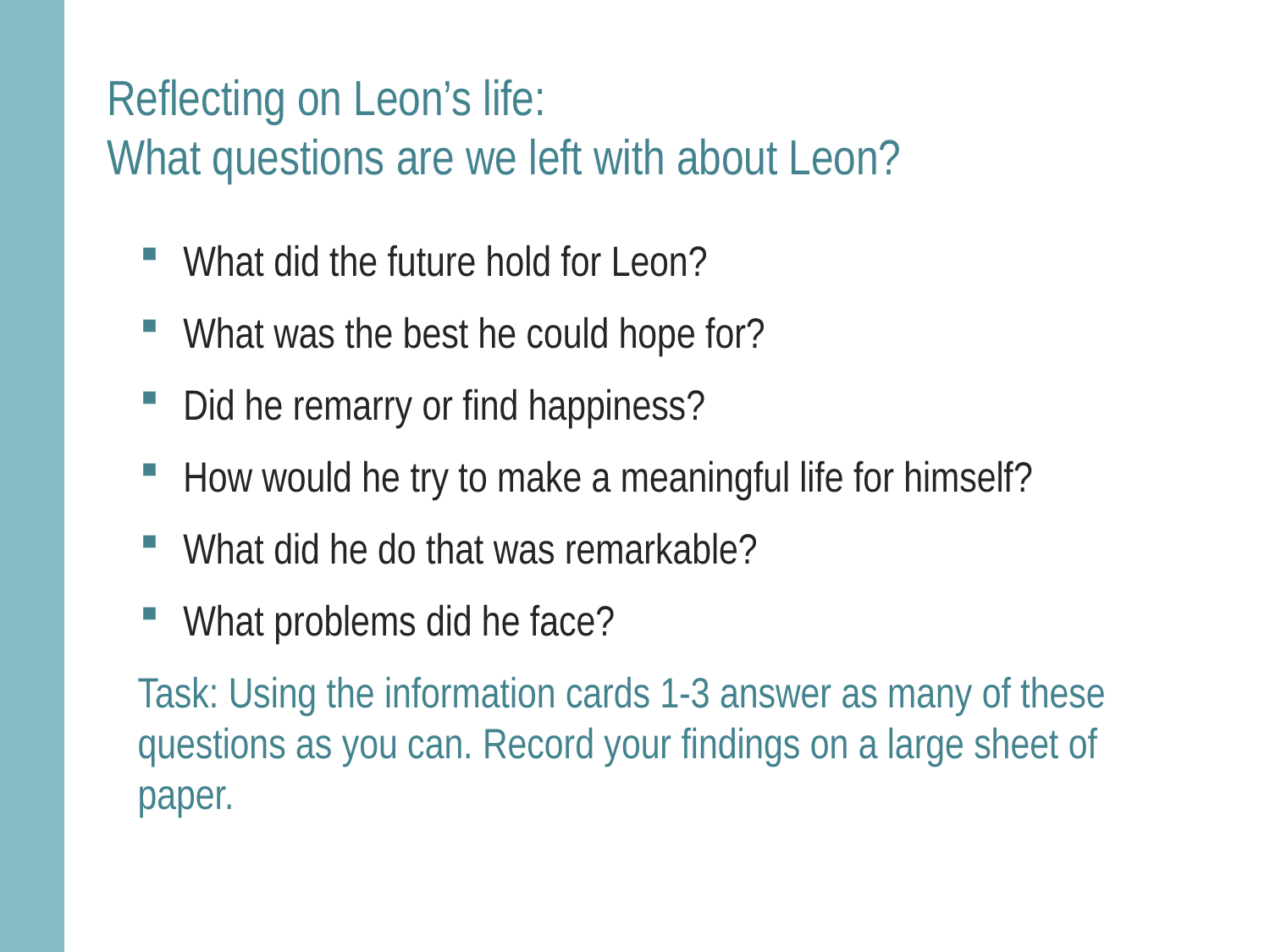

# Reflecting on Leon’s life: What questions are we left with about Leon?
What did the future hold for Leon?
What was the best he could hope for?
Did he remarry or find happiness?
How would he try to make a meaningful life for himself?
What did he do that was remarkable?
What problems did he face?
Task: Using the information cards 1-3 answer as many of these questions as you can. Record your findings on a large sheet of paper.